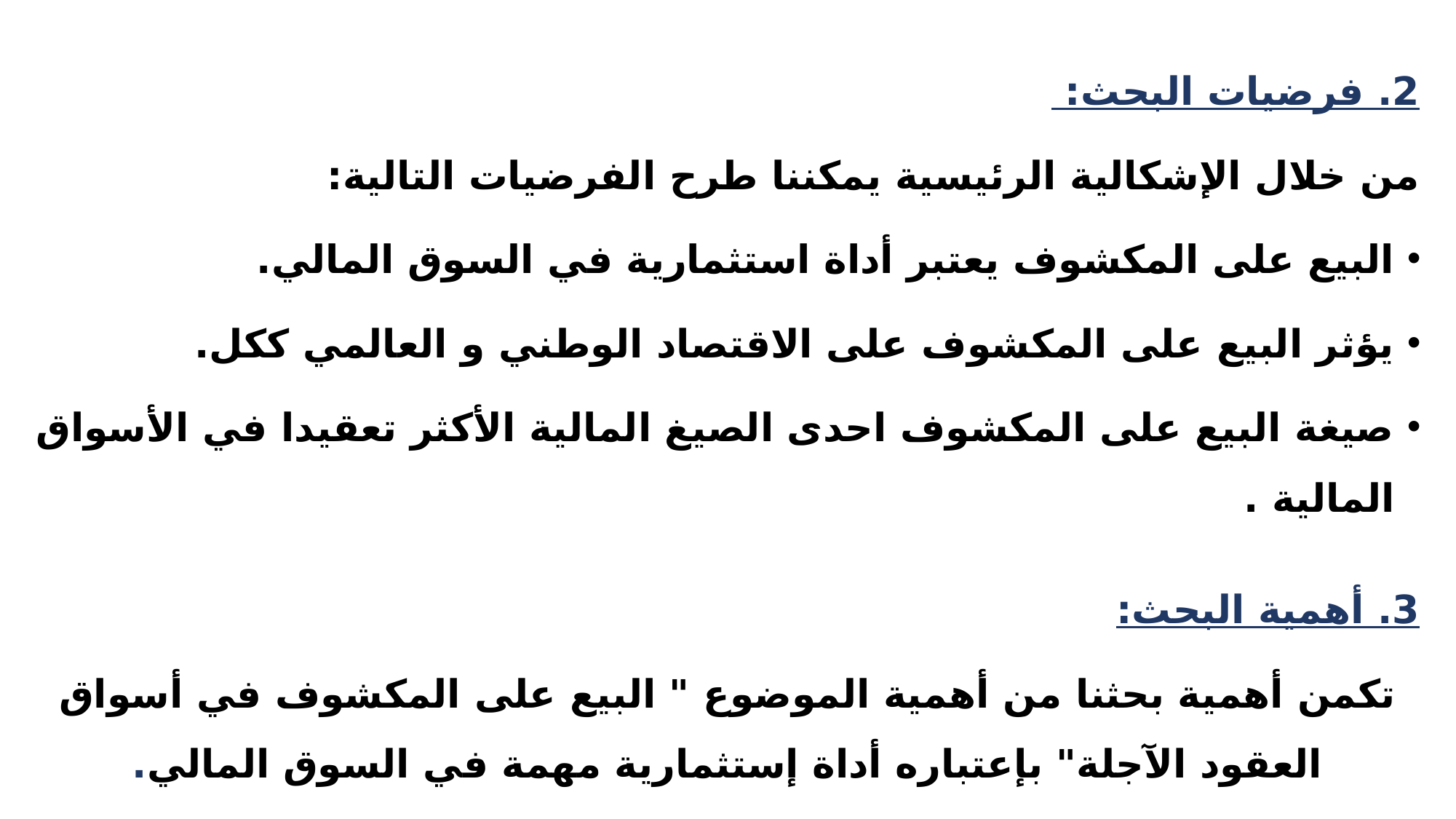

2. فرضيات البحث:
	من خلال الإشكالية الرئيسية يمكننا طرح الفرضيات التالية:
البيع على المكشوف يعتبر أداة استثمارية في السوق المالي.
يؤثر البيع على المكشوف على الاقتصاد الوطني و العالمي ككل.
صيغة البيع على المكشوف احدى الصيغ المالية الأكثر تعقيدا في الأسواق المالية .

3. أهمية البحث:
	تكمن أهمية بحثنا من أهمية الموضوع " البيع على المكشوف في أسواق العقود الآجلة" بإعتباره أداة إستثمارية مهمة في السوق المالي.